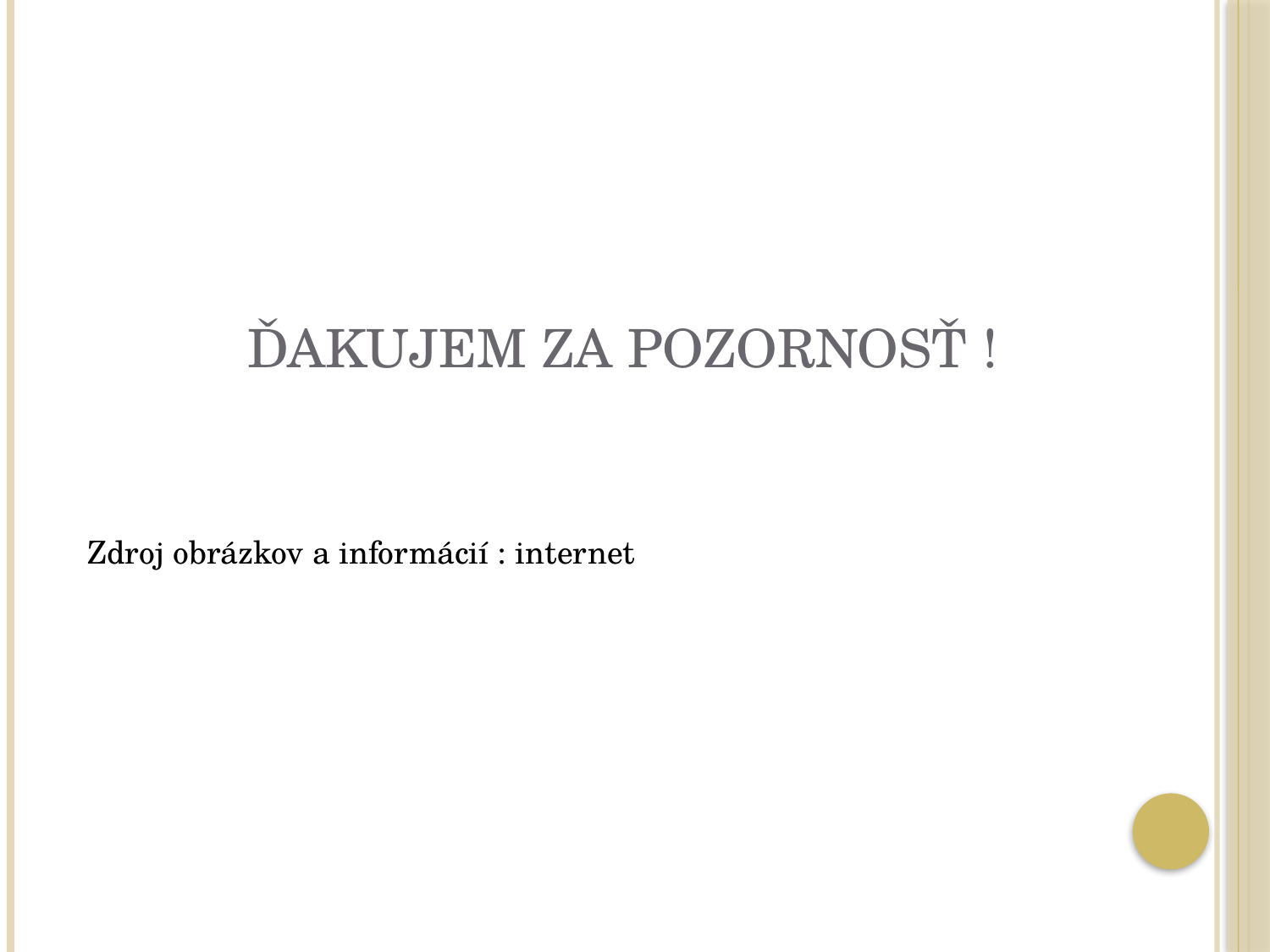

# Ďakujem za pozornosť !
Zdroj obrázkov a informácií : internet